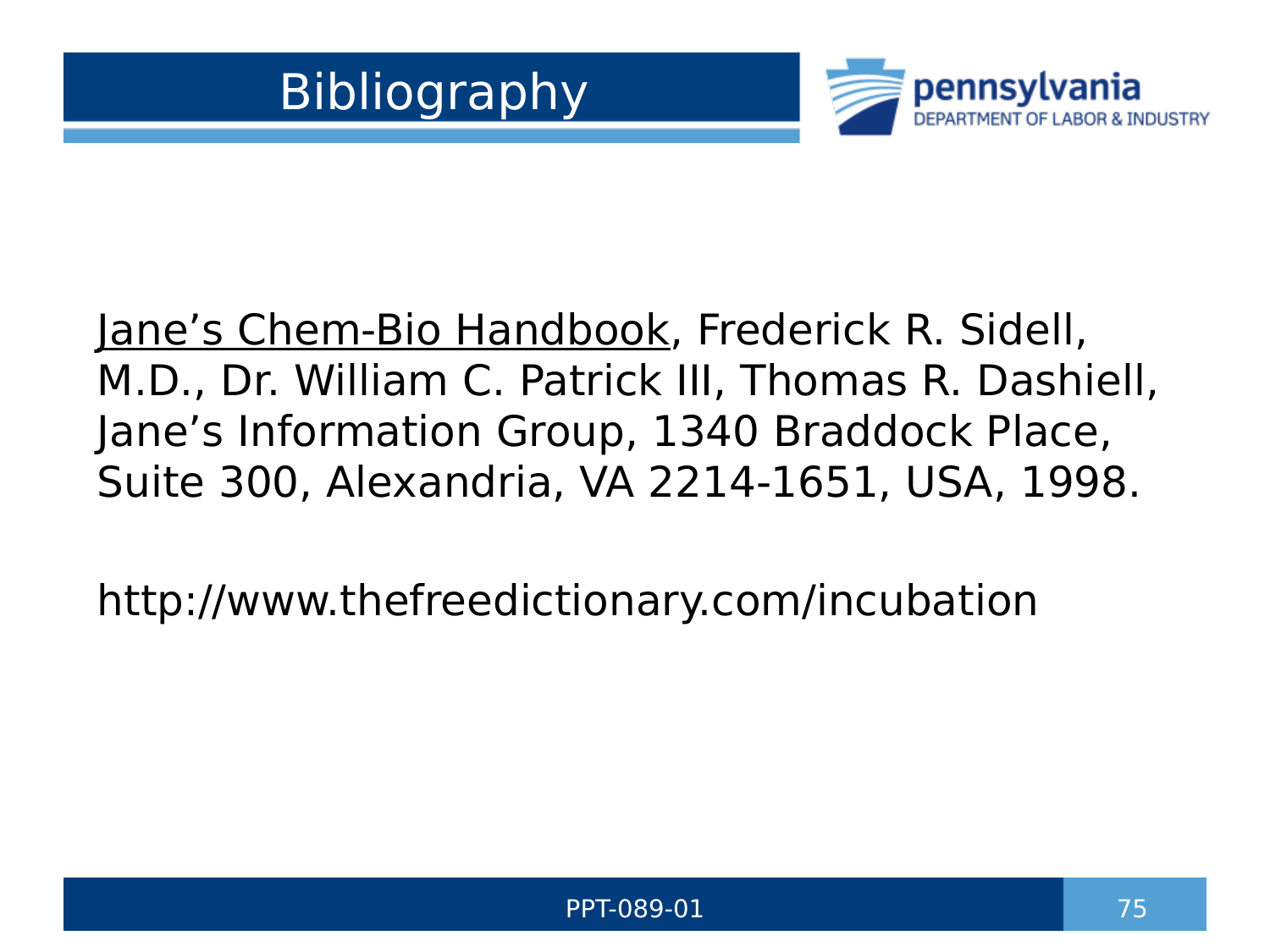

# Bibliography
Jane’s Chem-Bio Handbook, Frederick R. Sidell, M.D., Dr. William C. Patrick III, Thomas R. Dashiell, Jane’s Information Group, 1340 Braddock Place, Suite 300, Alexandria, VA 2214-1651, USA, 1998.

http://www.thefreedictionary.com/incubation

PPT-089-01
75